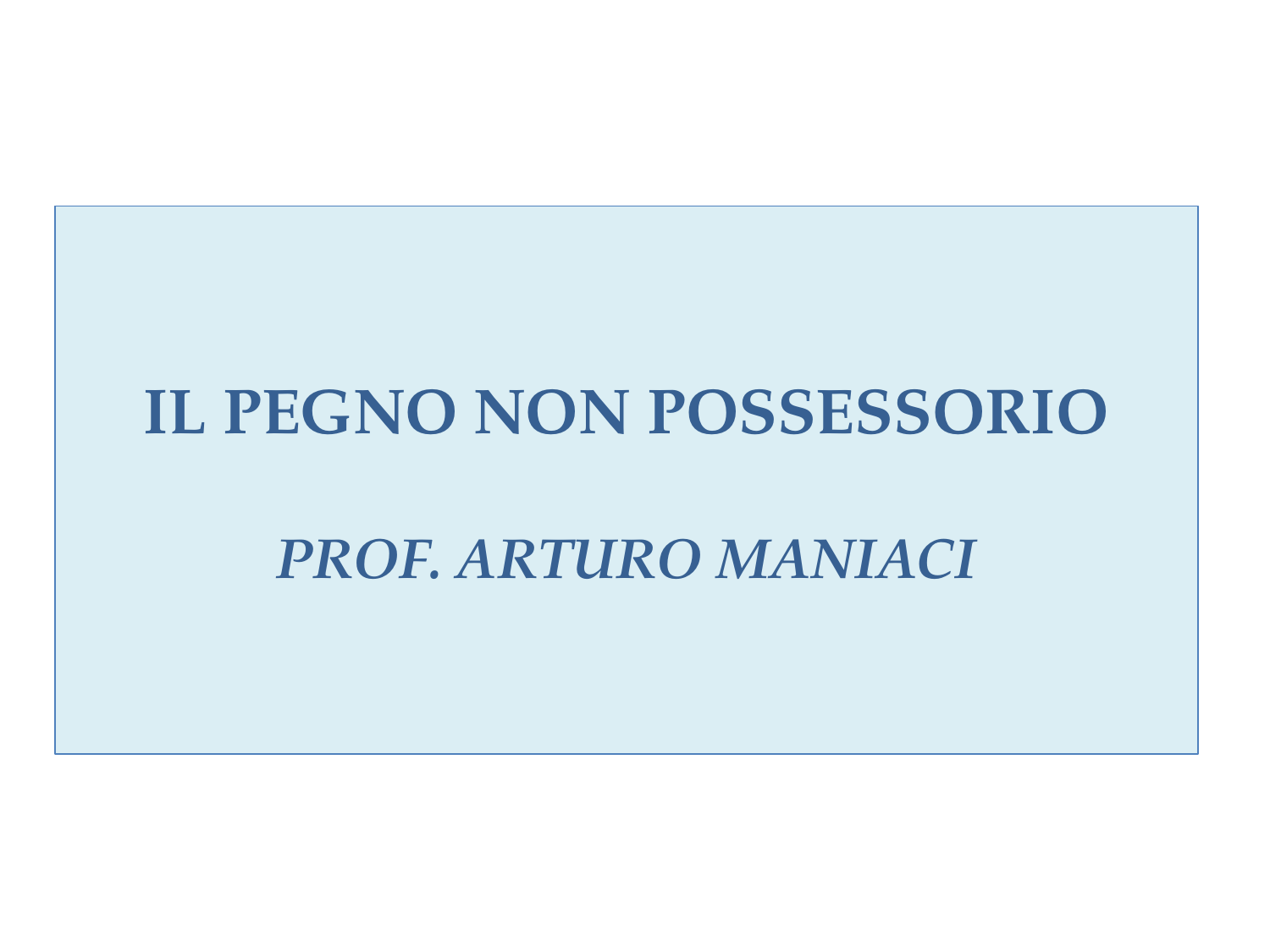

# Il pegno non Possessorio Prof. Arturo Maniaci